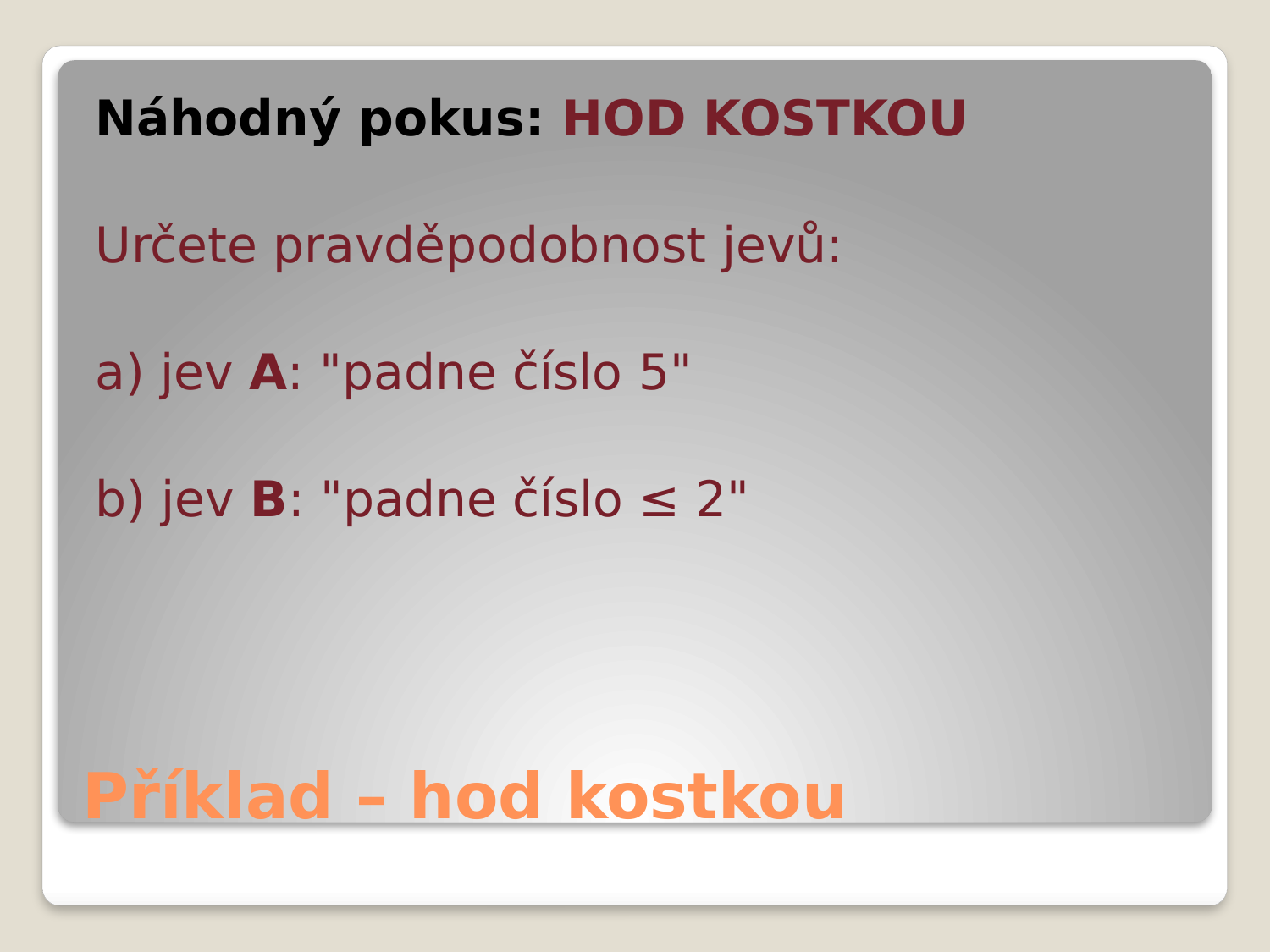

Náhodný pokus: HOD KOSTKOU

Určete pravděpodobnost jevů:

a) jev A: "padne číslo 5"

b) jev B: "padne číslo ≤ 2"

# Příklad – hod kostkou